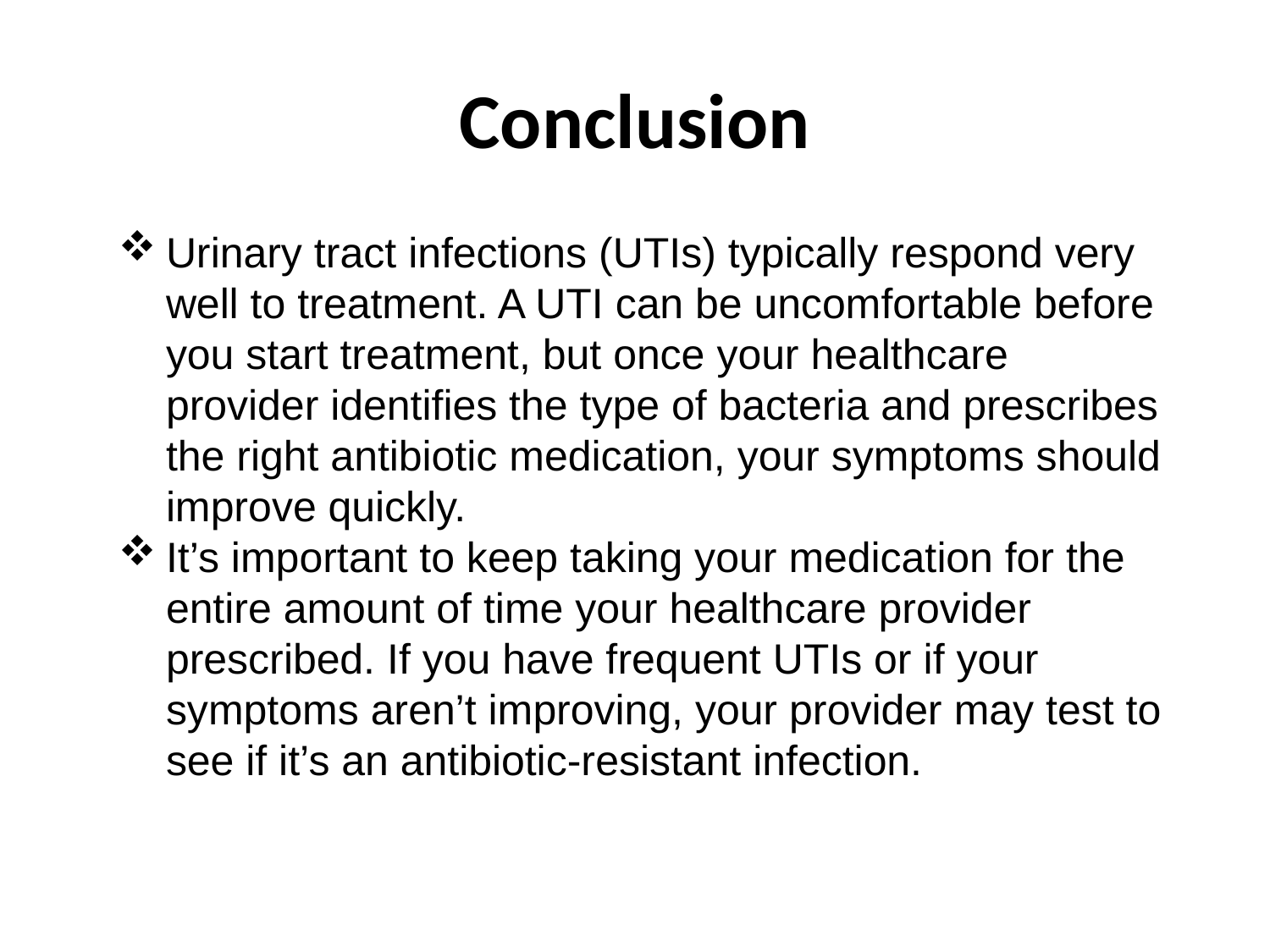

# Conclusion
Urinary tract infections (UTIs) typically respond very well to treatment. A UTI can be uncomfortable before you start treatment, but once your healthcare provider identifies the type of bacteria and prescribes the right antibiotic medication, your symptoms should improve quickly.
It’s important to keep taking your medication for the entire amount of time your healthcare provider prescribed. If you have frequent UTIs or if your symptoms aren’t improving, your provider may test to see if it’s an antibiotic-resistant infection.